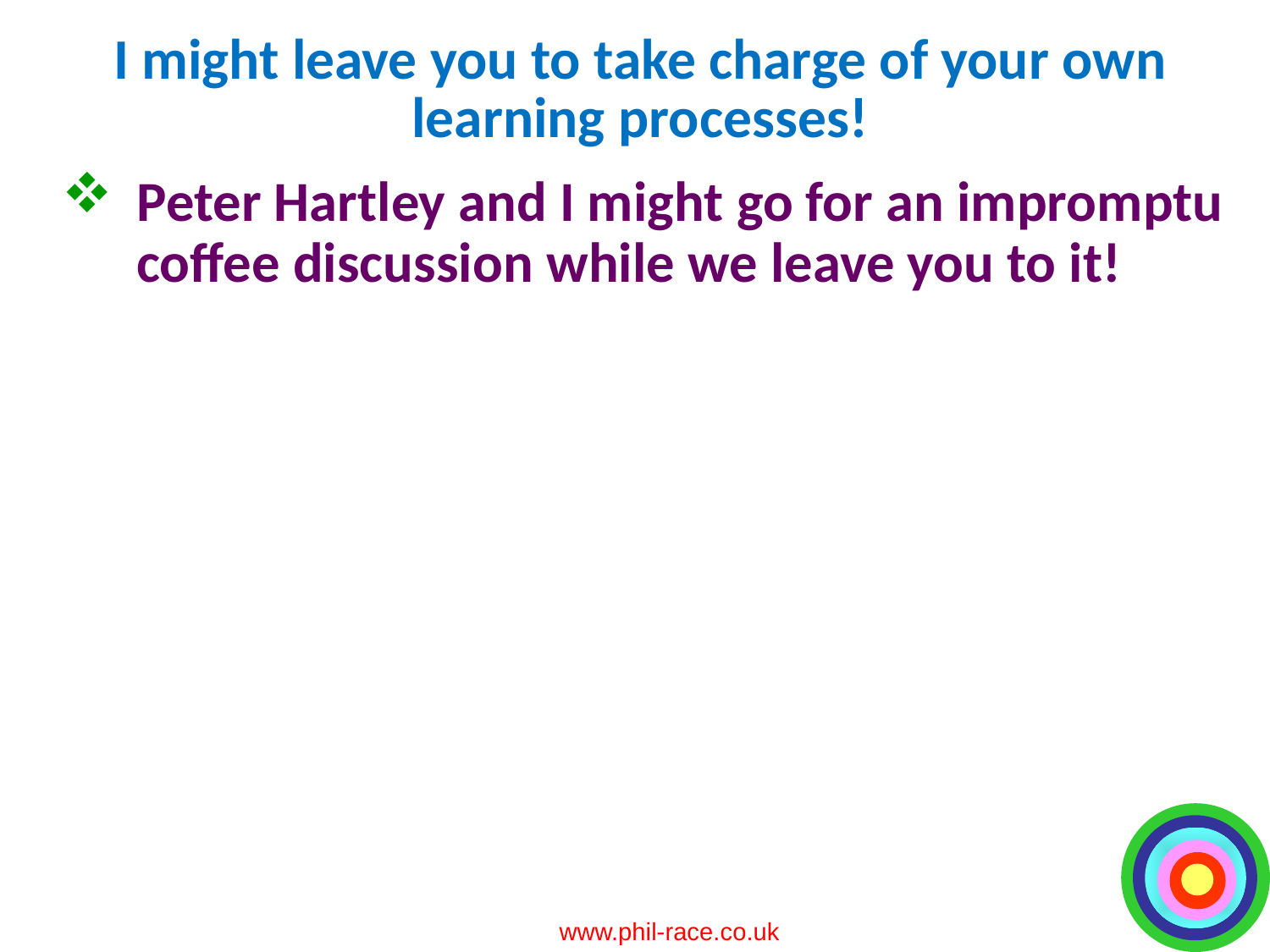

# I might leave you to take charge of your own learning processes!
Peter Hartley and I might go for an impromptu coffee discussion while we leave you to it!